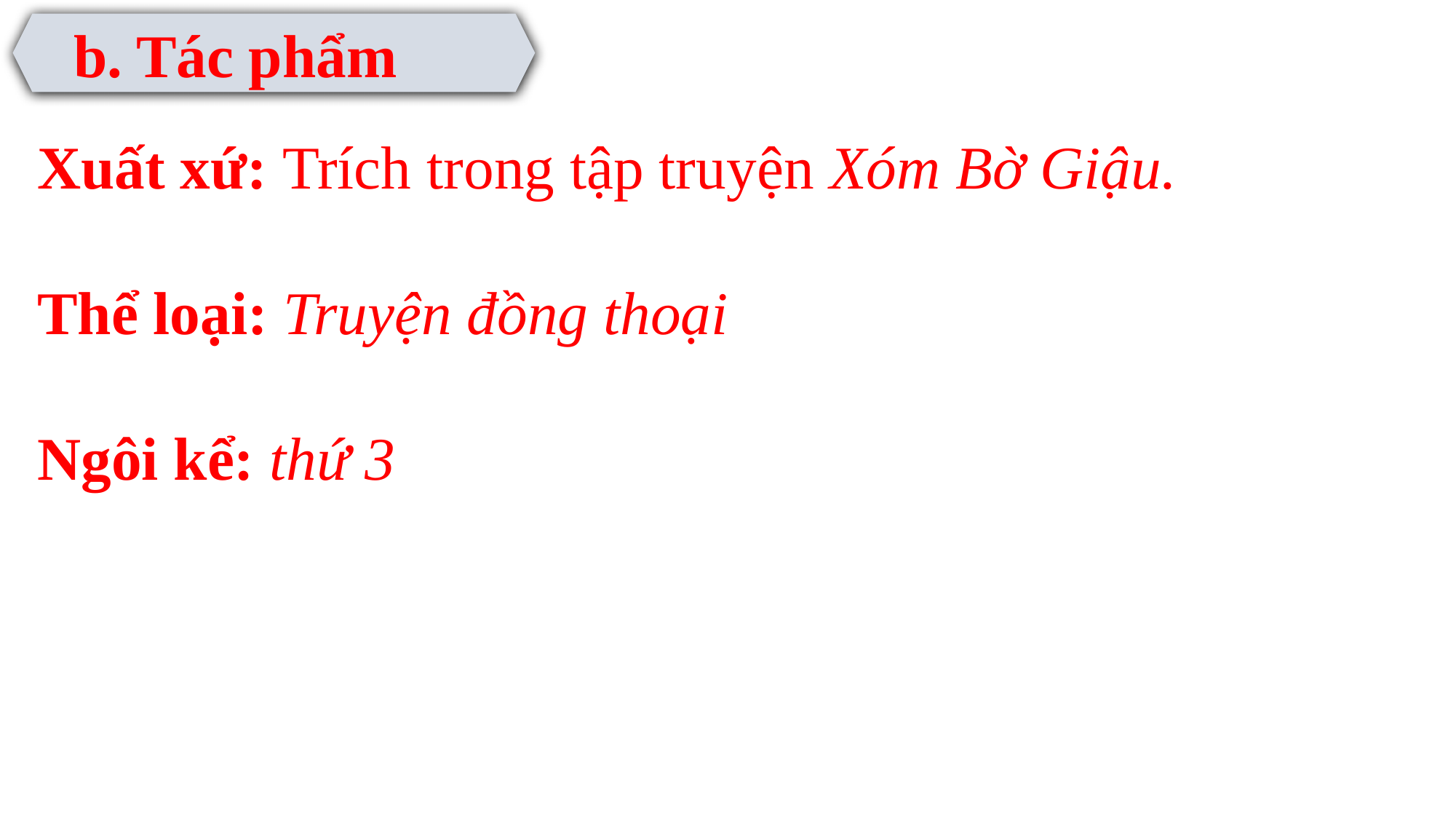

b. Tác phẩm
Xuất xứ: Trích trong tập truyện Xóm Bờ Giậu.

Thể loại: Truyện đồng thoại

Ngôi kể: thứ 3